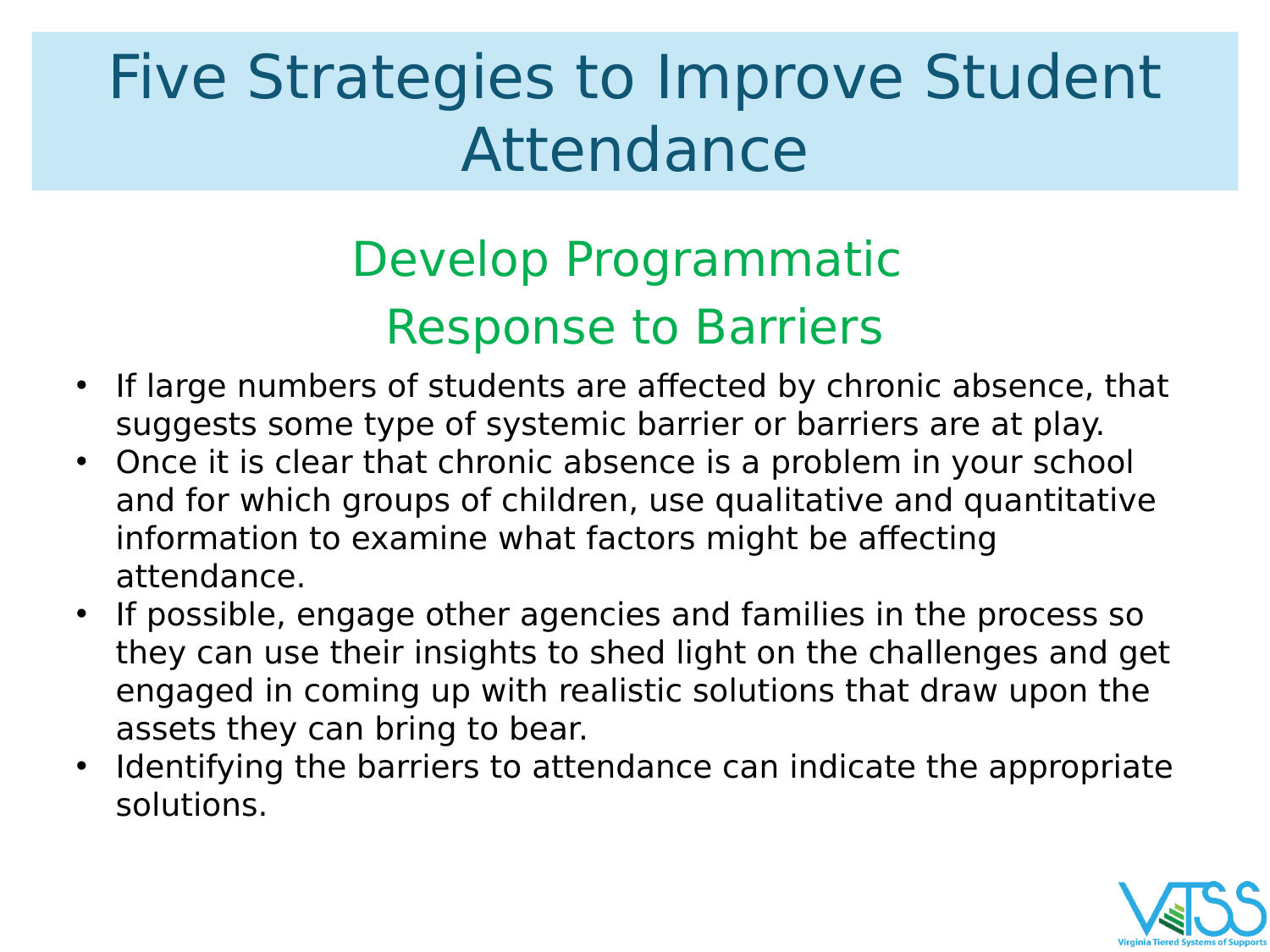

# Five Strategies to Improve Student Attendance
Develop Programmatic
Response to Barriers

If large numbers of students are affected by chronic absence, that suggests some type of systemic barrier or barriers are at play.
Once it is clear that chronic absence is a problem in your school and for which groups of children, use qualitative and quantitative information to examine what factors might be affecting attendance.
If possible, engage other agencies and families in the process so they can use their insights to shed light on the challenges and get engaged in coming up with realistic solutions that draw upon the assets they can bring to bear.
Identifying the barriers to attendance can indicate the appropriate solutions.